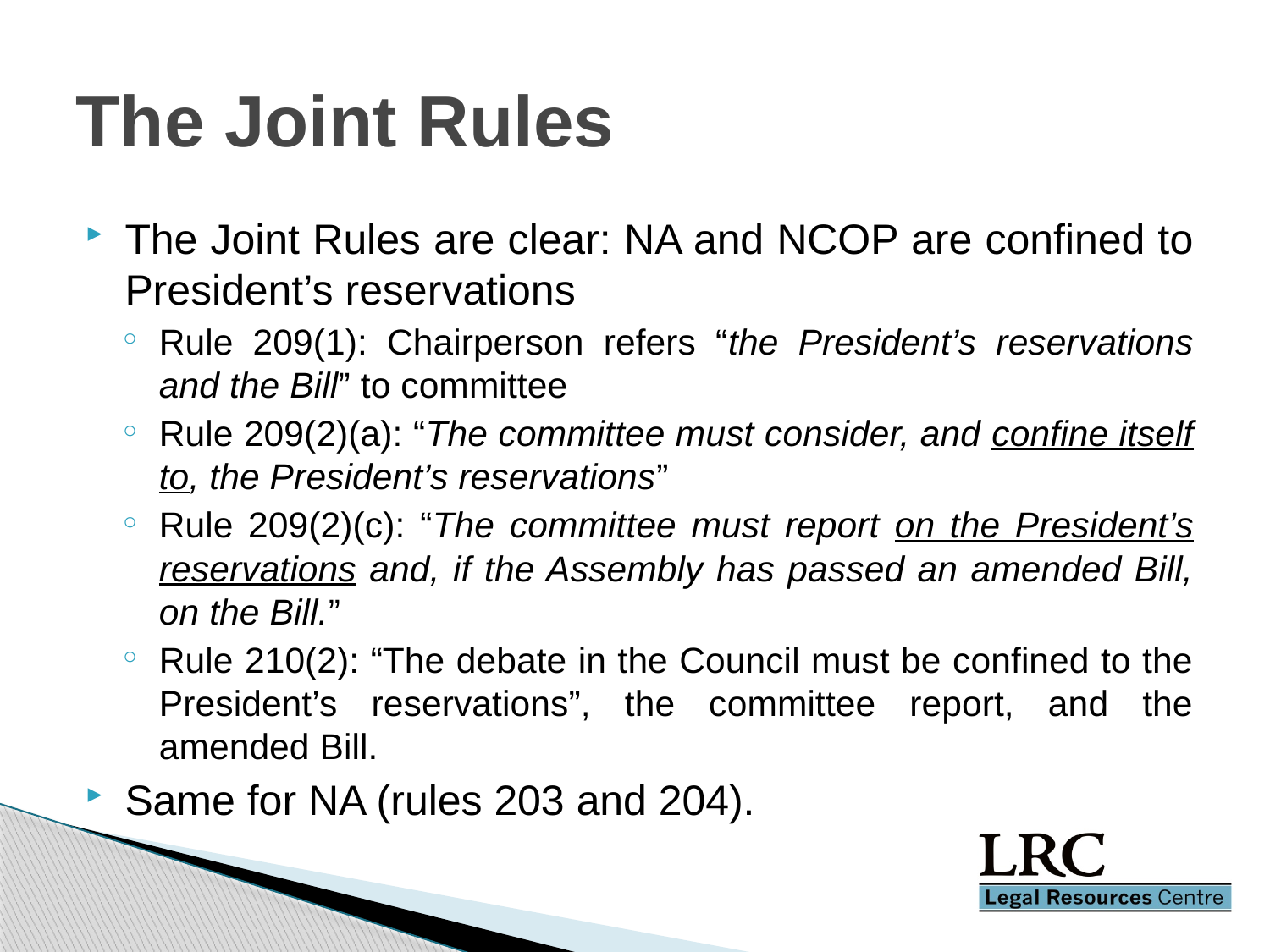

# The Joint Rules
The Joint Rules are clear: NA and NCOP are confined to President’s reservations
Rule 209(1): Chairperson refers “the President’s reservations and the Bill” to committee
Rule 209(2)(a): “The committee must consider, and confine itself to, the President’s reservations”
Rule 209(2)(c): “The committee must report on the President’s reservations and, if the Assembly has passed an amended Bill, on the Bill.”
Rule 210(2): “The debate in the Council must be confined to the President’s reservations”, the committee report, and the amended Bill.
Same for NA (rules 203 and 204).